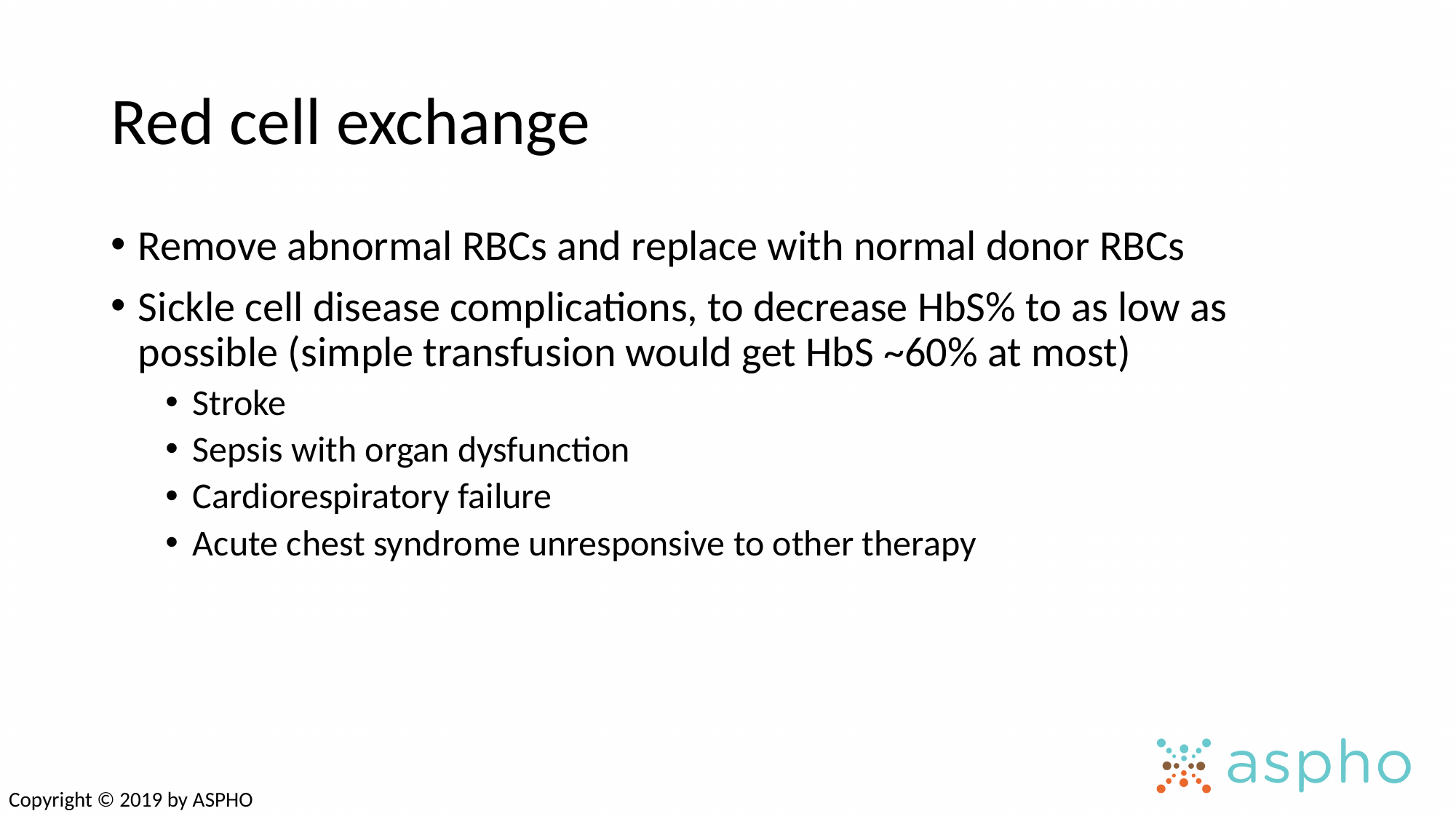

# Red cell exchange
Remove abnormal RBCs and replace with normal donor RBCs
Sickle cell disease complications, to decrease HbS% to as low as possible (simple transfusion would get HbS ~60% at most)
Stroke
Sepsis with organ dysfunction
Cardiorespiratory failure
Acute chest syndrome unresponsive to other therapy

Copyright © 2019 by ASPHO